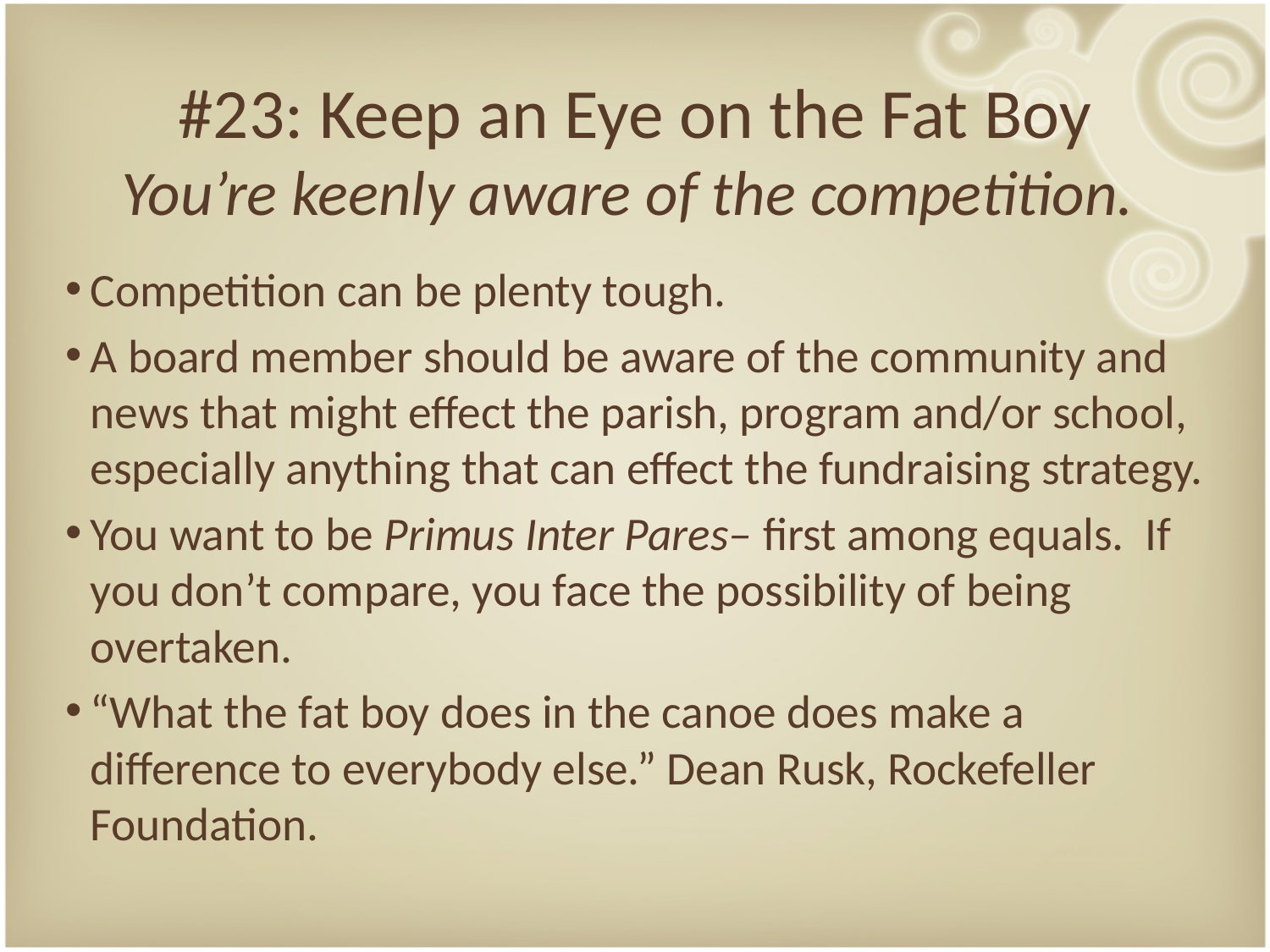

#23: Keep an Eye on the Fat Boy
You’re keenly aware of the competition.

Competition can be plenty tough.
A board member should be aware of the community and news that might effect the parish, program and/or school, especially anything that can effect the fundraising strategy.
You want to be Primus Inter Pares– first among equals.  If you don’t compare, you face the possibility of being overtaken.
“What the fat boy does in the canoe does make a difference to everybody else.” Dean Rusk, Rockefeller Foundation.